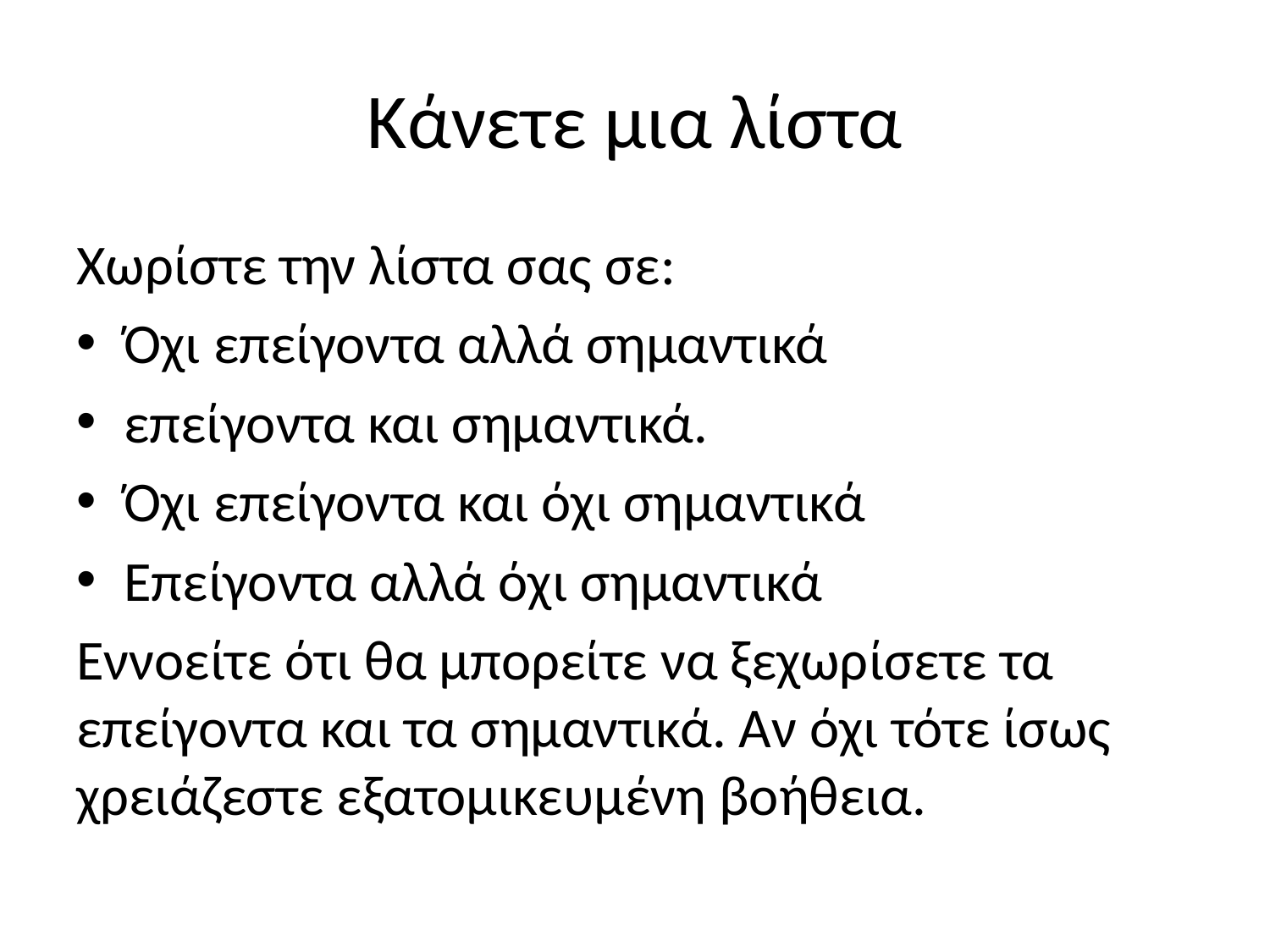

# Κάνετε μια λίστα
Χωρίστε την λίστα σας σε:
Όχι επείγοντα αλλά σημαντικά
επείγοντα και σημαντικά.
Όχι επείγοντα και όχι σημαντικά
Επείγοντα αλλά όχι σημαντικά
Εννοείτε ότι θα μπορείτε να ξεχωρίσετε τα επείγοντα και τα σημαντικά. Αν όχι τότε ίσως χρειάζεστε εξατομικευμένη βοήθεια.